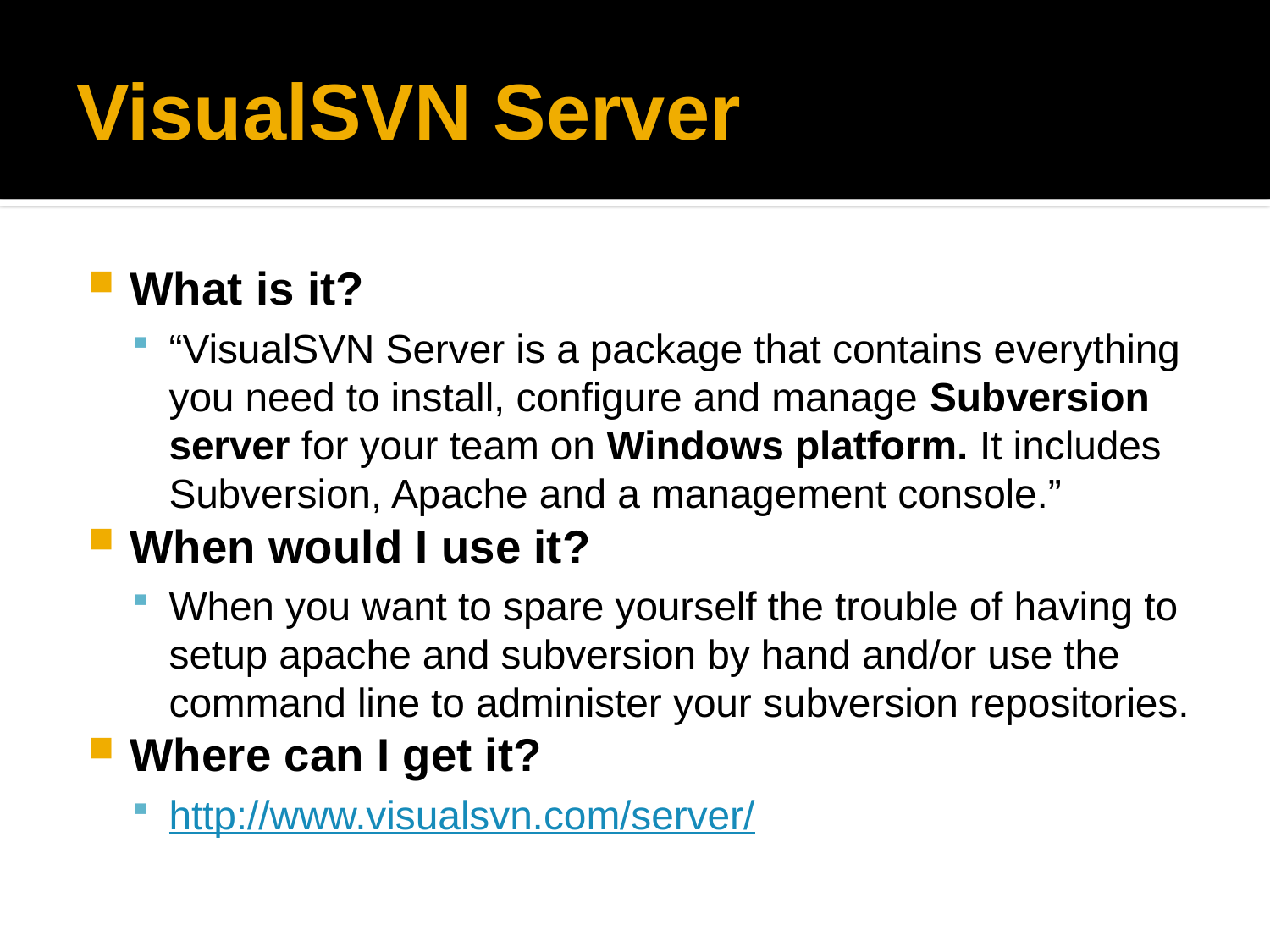

# VisualSVN Server
What is it?
“VisualSVN Server is a package that contains everything you need to install, configure and manage Subversion server for your team on Windows platform. It includes Subversion, Apache and a management console.”
When would I use it?
When you want to spare yourself the trouble of having to setup apache and subversion by hand and/or use the command line to administer your subversion repositories.
Where can I get it?
http://www.visualsvn.com/server/